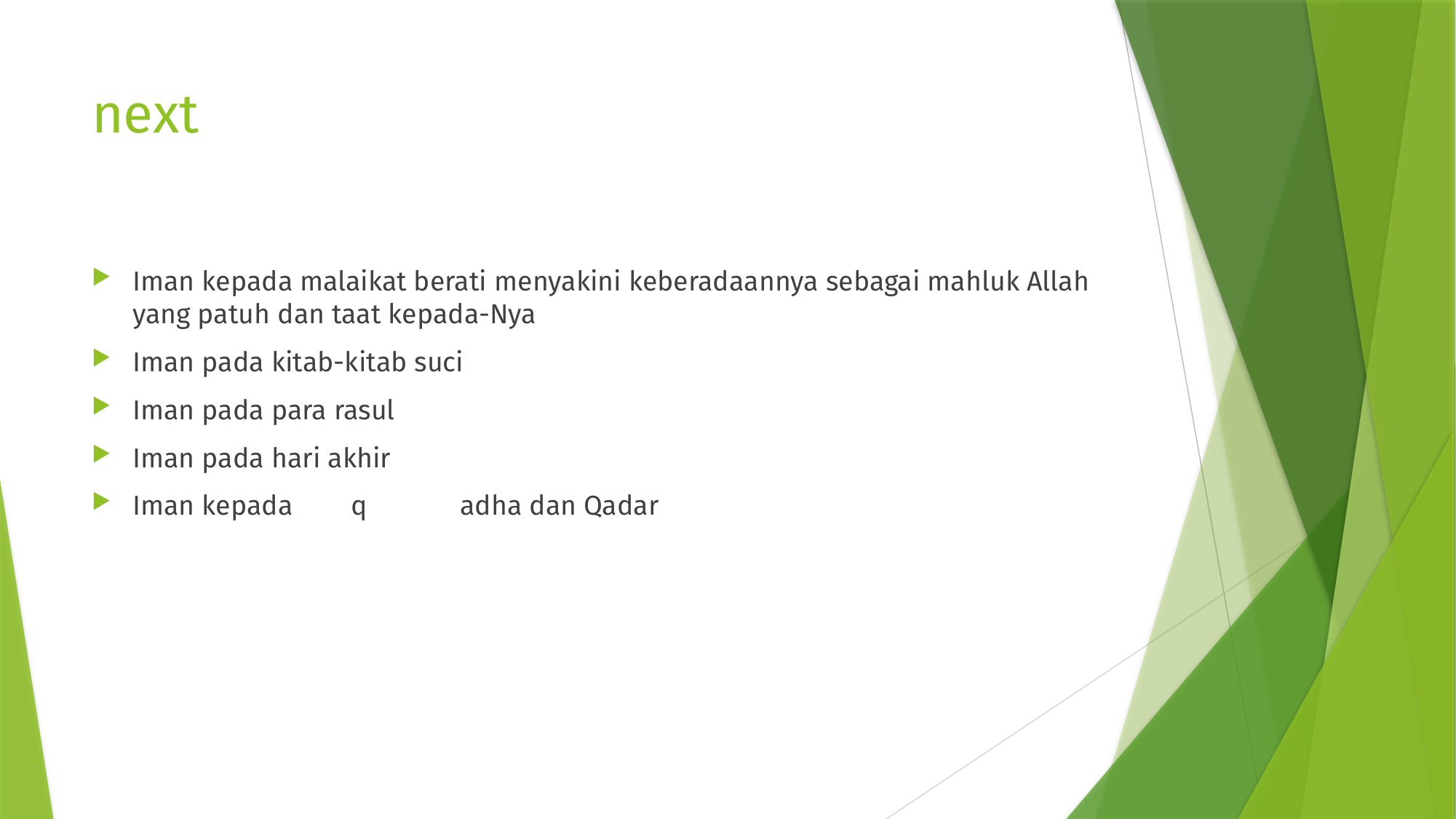

# next
Iman kepada malaikat berati menyakini keberadaannya sebagai mahluk Allah yang patuh dan taat kepada-Nya
Iman pada kitab-kitab suci
Iman pada para rasul
Iman pada hari akhir
Iman kepada 	q	adha dan Qadar